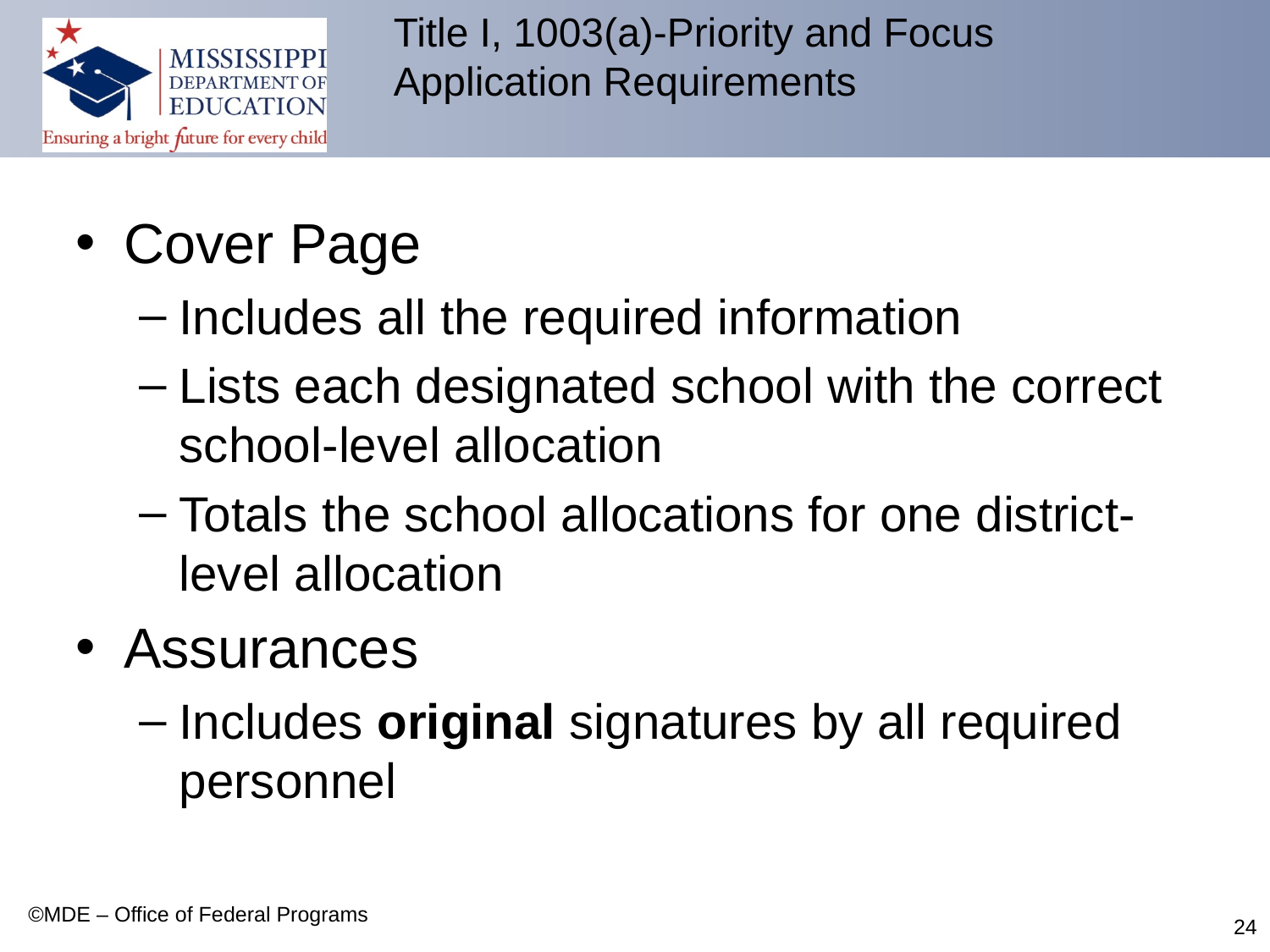

# Title I, 1003(a)-Priority and Focus Application Requirements
Cover Page
Includes all the required information
Lists each designated school with the correct school-level allocation
Totals the school allocations for one district-level allocation
Assurances
Includes original signatures by all required personnel
©MDE – Office of Federal Programs

24